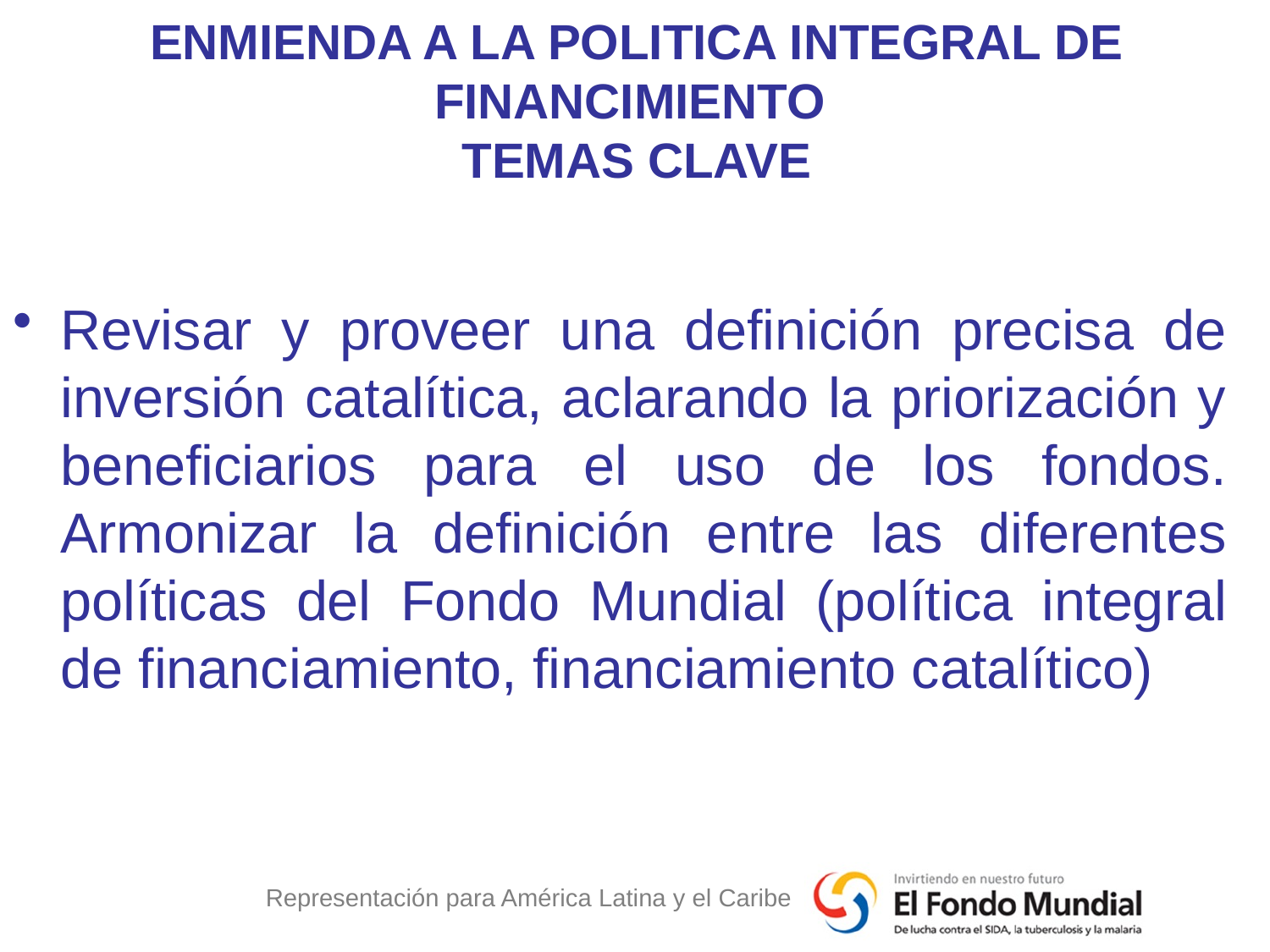

# ENMIENDA A LA POLITICA INTEGRAL DE FINANCIMIENTO TEMAS CLAVE

Revisar y proveer una definición precisa de inversión catalítica, aclarando la priorización y beneficiarios para el uso de los fondos. Armonizar la definición entre las diferentes políticas del Fondo Mundial (política integral de financiamiento, financiamiento catalítico)

Representación para América Latina y el Caribe